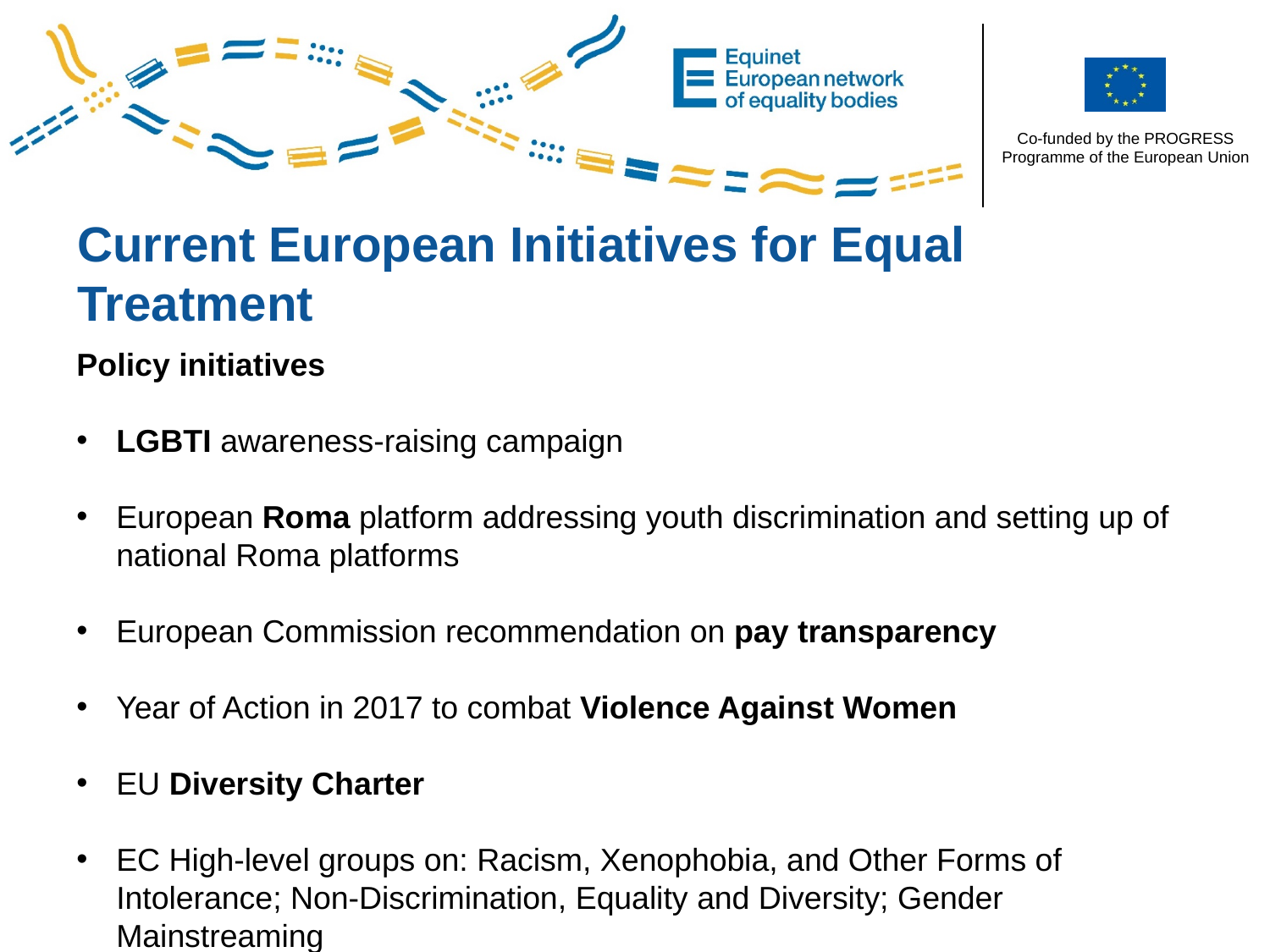

Current European Initiatives for Equal Treatment
Policy initiatives

LGBTI awareness-raising campaign
European Roma platform addressing youth discrimination and setting up of national Roma platforms
European Commission recommendation on pay transparency
Year of Action in 2017 to combat Violence Against Women
EU Diversity Charter
EC High-level groups on: Racism, Xenophobia, and Other Forms of Intolerance; Non-Discrimination, Equality and Diversity; Gender Mainstreaming
European Pillar of Social Rights